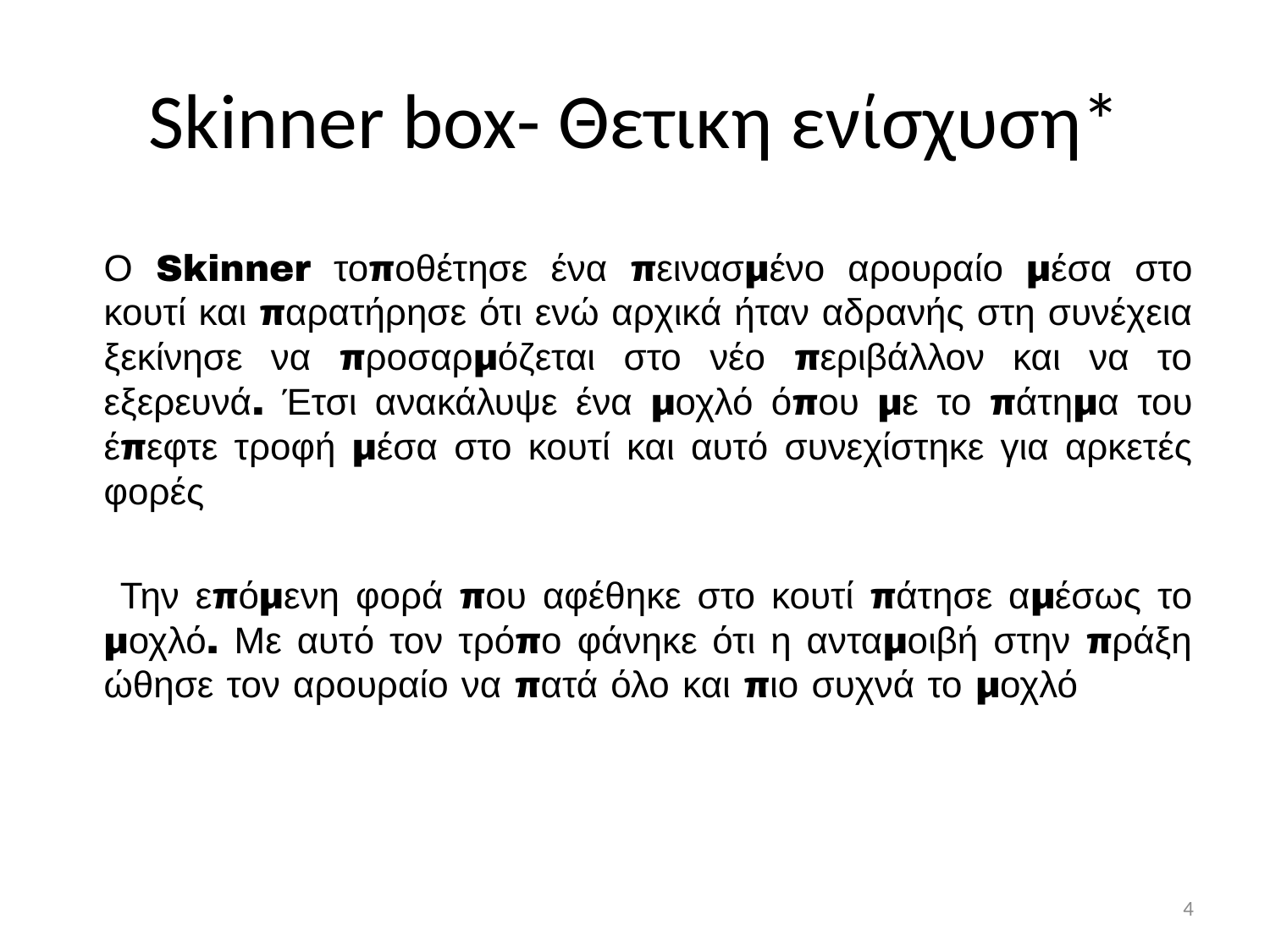

# Skinner box- Θετικη ενίσχυση*
Ο Skinner τοποθέτησε ένα πεινασμένο αρουραίο μέσα στο κουτί και παρατήρησε ότι ενώ αρχικά ήταν αδρανής στη συνέχεια ξεκίνησε να προσαρμόζεται στο νέο περιβάλλον και να το εξερευνά. Έτσι ανακάλυψε ένα μοχλό όπου με το πάτημα του έπεφτε τροφή μέσα στο κουτί και αυτό συνεχίστηκε για αρκετές φορές

 Την επόμενη φορά που αφέθηκε στο κουτί πάτησε αμέσως το μοχλό. Με αυτό τον τρόπο φάνηκε ότι η ανταμοιβή στην πράξη ώθησε τον αρουραίο να πατά όλο και πιο συχνά το μοχλό

4